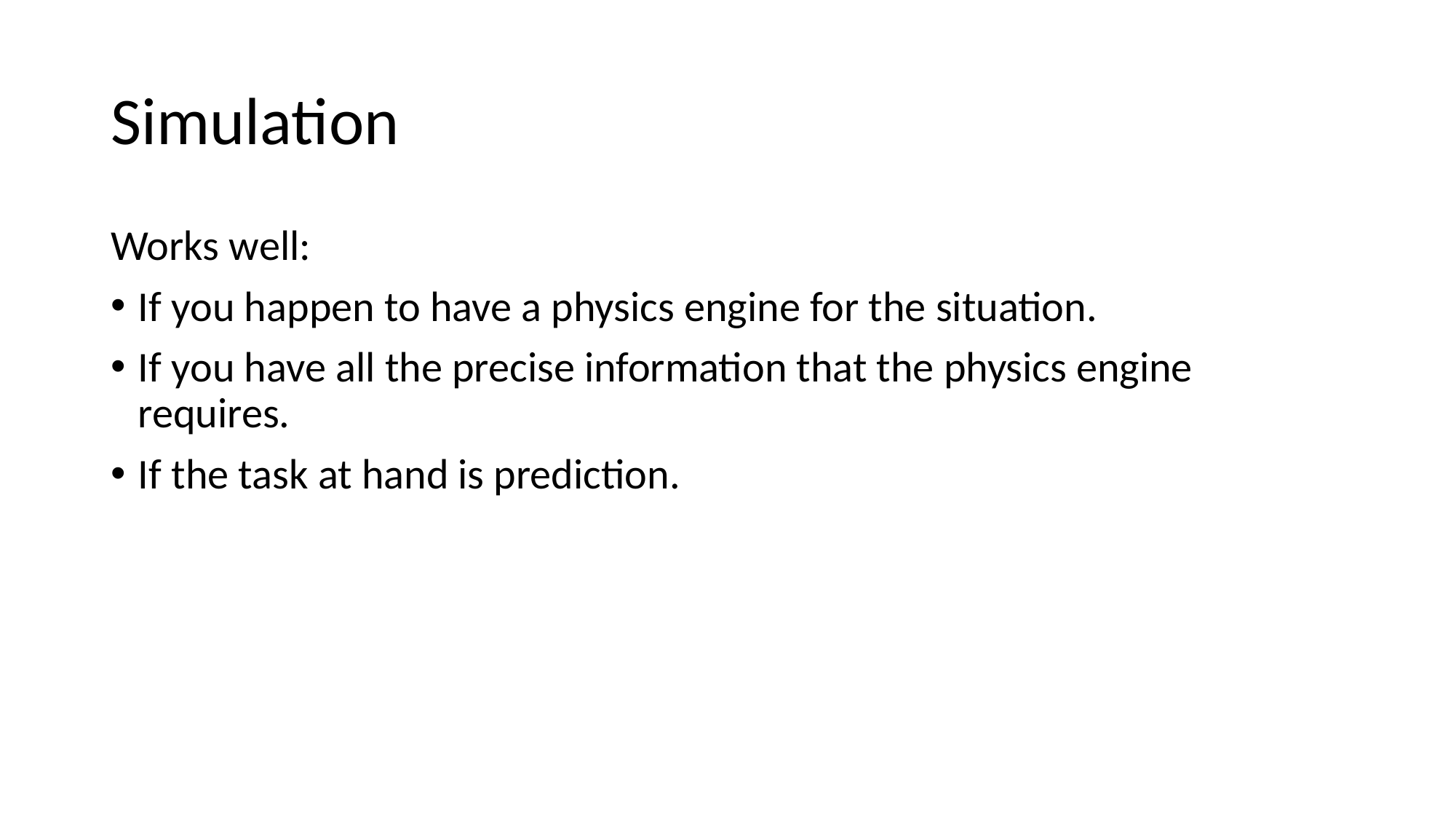

# Simulation
Works well:
If you happen to have a physics engine for the situation.
If you have all the precise information that the physics engine requires.
If the task at hand is prediction.